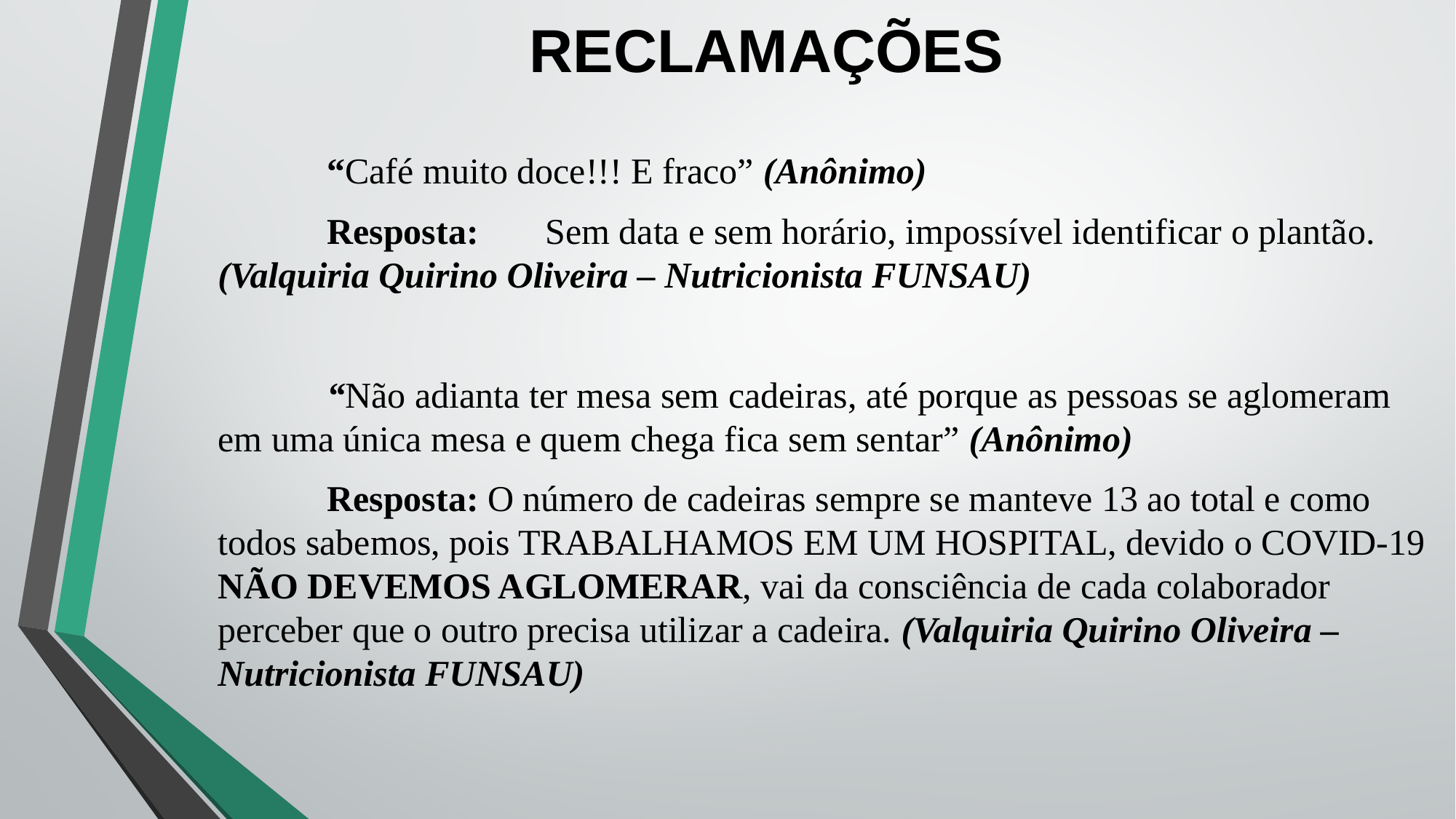

# RECLAMAÇÕES
	“Café muito doce!!! E fraco” (Anônimo)
	Resposta:	Sem data e sem horário, impossível identificar o plantão. (Valquiria Quirino Oliveira – Nutricionista FUNSAU)

	“Não adianta ter mesa sem cadeiras, até porque as pessoas se aglomeram em uma única mesa e quem chega fica sem sentar” (Anônimo)
	Resposta: O número de cadeiras sempre se manteve 13 ao total e como todos sabemos, pois TRABALHAMOS EM UM HOSPITAL, devido o COVID-19 NÃO DEVEMOS AGLOMERAR, vai da consciência de cada colaborador perceber que o outro precisa utilizar a cadeira. (Valquiria Quirino Oliveira – Nutricionista FUNSAU)